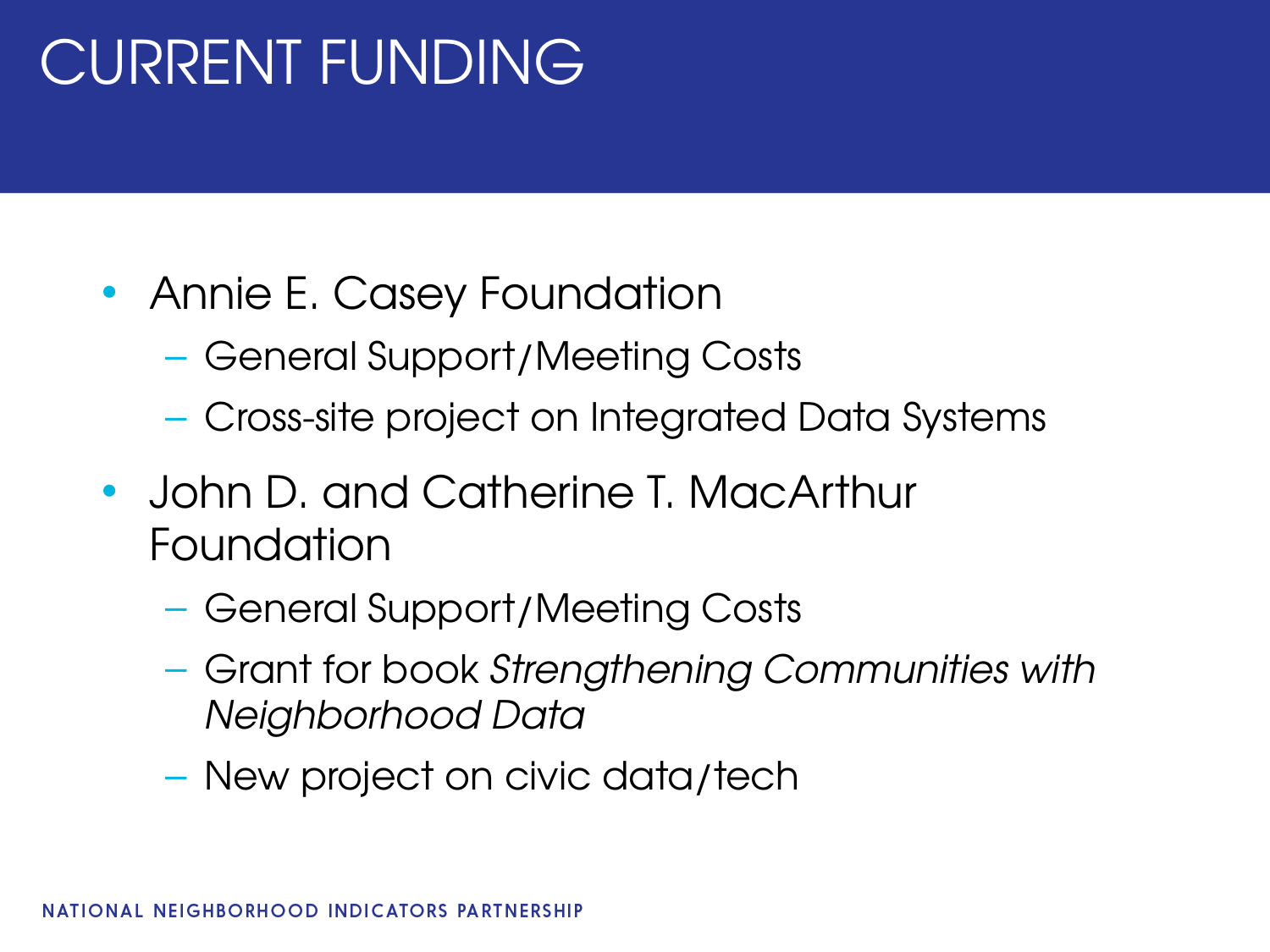

# CURRENT FUNDING
Annie E. Casey Foundation
General Support/Meeting Costs
Cross-site project on Integrated Data Systems
John D. and Catherine T. MacArthur Foundation
General Support/Meeting Costs
Grant for book Strengthening Communities with Neighborhood Data
New project on civic data/tech